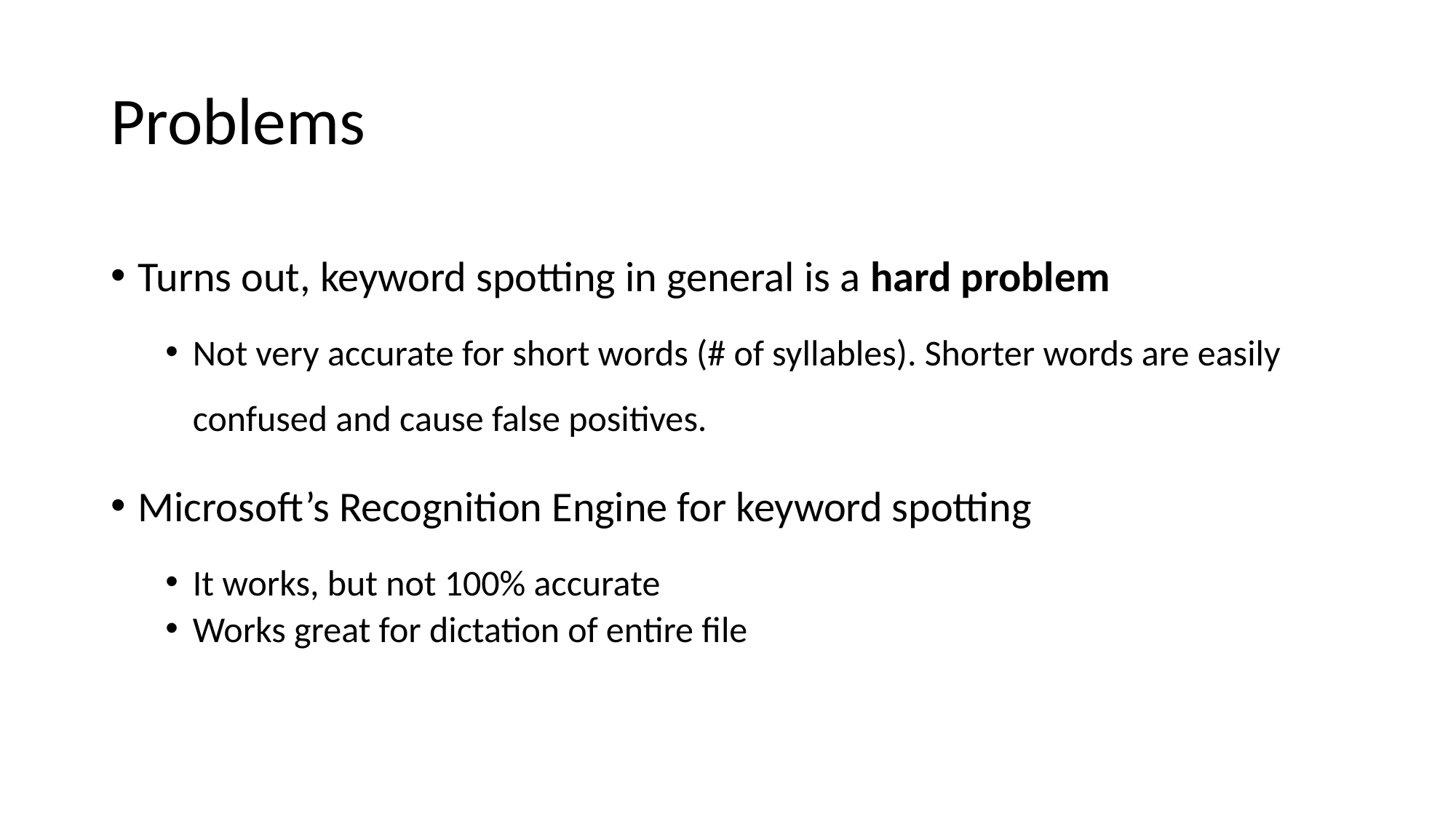

# Problems
Turns out, keyword spotting in general is a hard problem
Not very accurate for short words (# of syllables). Shorter words are easily confused and cause false positives.
Microsoft’s Recognition Engine for keyword spotting
It works, but not 100% accurate
Works great for dictation of entire file